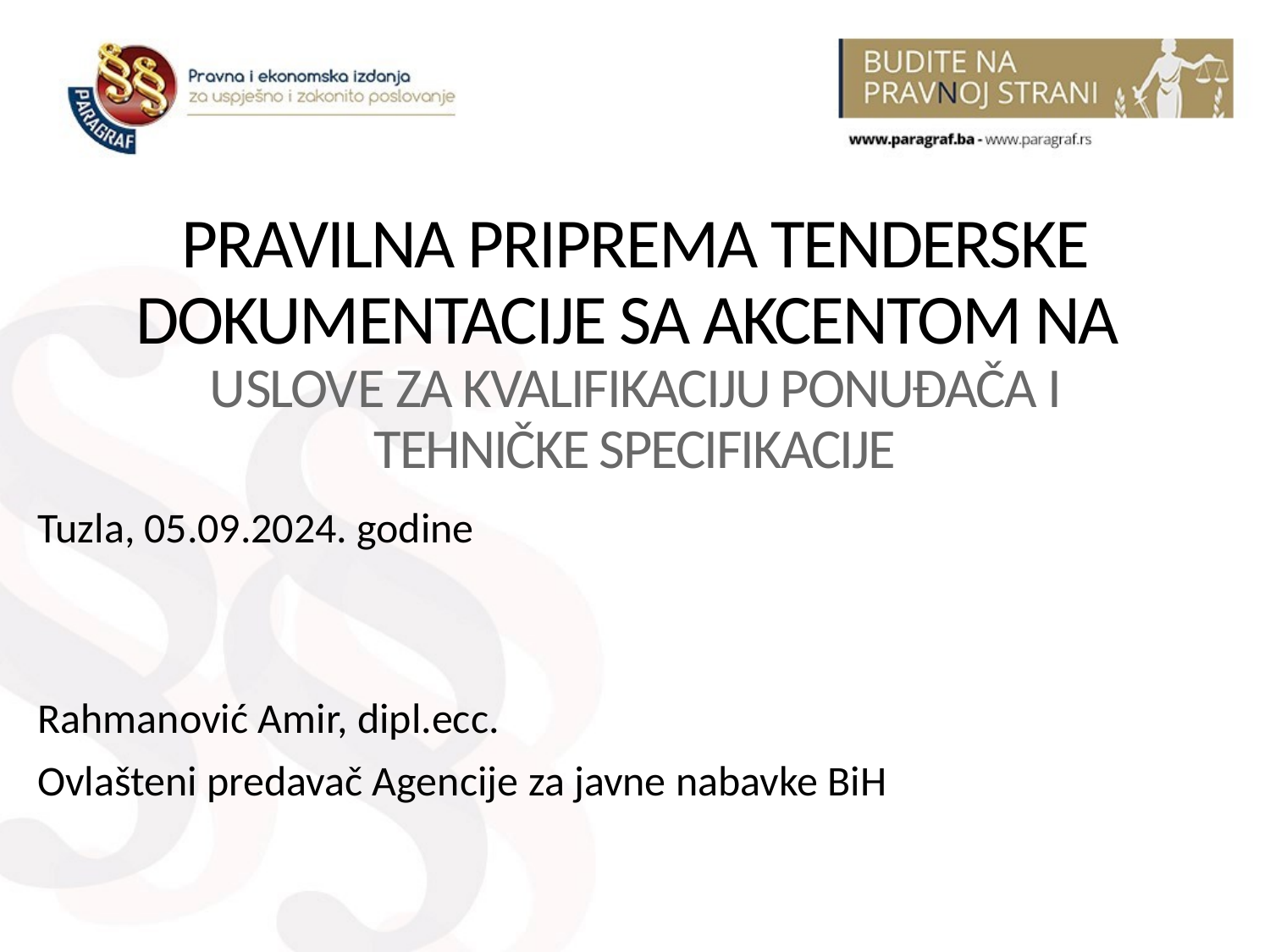

# PRAVILNA PRIPREMA TENDERSKE DOKUMENTACIJE SA AKCENTOM NA USLOVE ZA KVALIFIKACIJU PONUĐAČA I TEHNIČKE SPECIFIKACIJE
Tuzla, 05.09.2024. godine

Rahmanović Amir, dipl.ecc.
Ovlašteni predavač Agencije za javne nabavke BiH